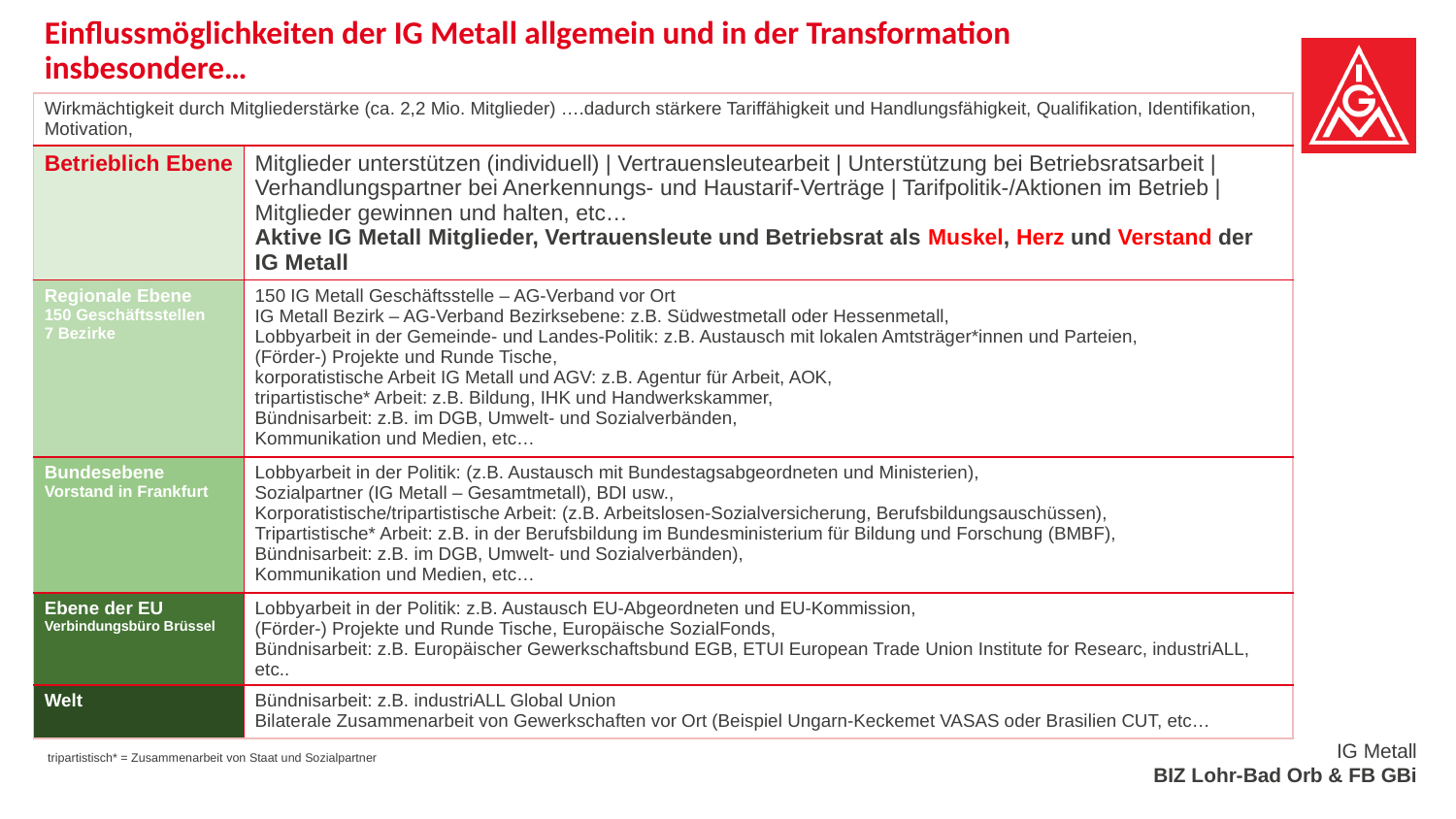

Einflussmöglichkeiten der IG Metall allgemein und in der Transformation insbesondere…
| Wirkmächtigkeit durch Mitgliederstärke (ca. 2,2 Mio. Mitglieder) ….dadurch stärkere Tariffähigkeit und Handlungsfähigkeit, Qualifikation, Identifikation, Motivation, |  |
| --- | --- |
| Betrieblich Ebene | Mitglieder unterstützen (individuell) | Vertrauensleutearbeit | Unterstützung bei Betriebsratsarbeit | Verhandlungspartner bei Anerkennungs- und Haustarif-Verträge | Tarifpolitik-/Aktionen im Betrieb | Mitglieder gewinnen und halten, etc… Aktive IG Metall Mitglieder, Vertrauensleute und Betriebsrat als Muskel, Herz und Verstand der IG Metall |
| Regionale Ebene 150 Geschäftsstellen 7 Bezirke | 150 IG Metall Geschäftsstelle – AG-Verband vor Ort IG Metall Bezirk – AG-Verband Bezirksebene: z.B. Südwestmetall oder Hessenmetall, Lobbyarbeit in der Gemeinde- und Landes-Politik: z.B. Austausch mit lokalen Amtsträger\*innen und Parteien, (Förder-) Projekte und Runde Tische, korporatistische Arbeit IG Metall und AGV: z.B. Agentur für Arbeit, AOK, tripartistische\* Arbeit: z.B. Bildung, IHK und Handwerkskammer, Bündnisarbeit: z.B. im DGB, Umwelt- und Sozialverbänden, Kommunikation und Medien, etc… |
| Bundesebene Vorstand in Frankfurt | Lobbyarbeit in der Politik: (z.B. Austausch mit Bundestagsabgeordneten und Ministerien), Sozialpartner (IG Metall – Gesamtmetall), BDI usw., Korporatistische/tripartistische Arbeit: (z.B. Arbeitslosen-Sozialversicherung, Berufsbildungsauschüssen), Tripartistische\* Arbeit: z.B. in der Berufsbildung im Bundesministerium für Bildung und Forschung (BMBF), Bündnisarbeit: z.B. im DGB, Umwelt- und Sozialverbänden), Kommunikation und Medien, etc… |
| Ebene der EU Verbindungsbüro Brüssel | Lobbyarbeit in der Politik: z.B. Austausch EU-Abgeordneten und EU-Kommission, (Förder-) Projekte und Runde Tische, Europäische SozialFonds, Bündnisarbeit: z.B. Europäischer Gewerkschaftsbund EGB, ETUI European Trade Union Institute for Researc, industriALL, etc.. |
| Welt | Bündnisarbeit: z.B. industriALL Global Union Bilaterale Zusammenarbeit von Gewerkschaften vor Ort (Beispiel Ungarn-Keckemet VASAS oder Brasilien CUT, etc… |
tripartistisch* = Zusammenarbeit von Staat und Sozialpartner